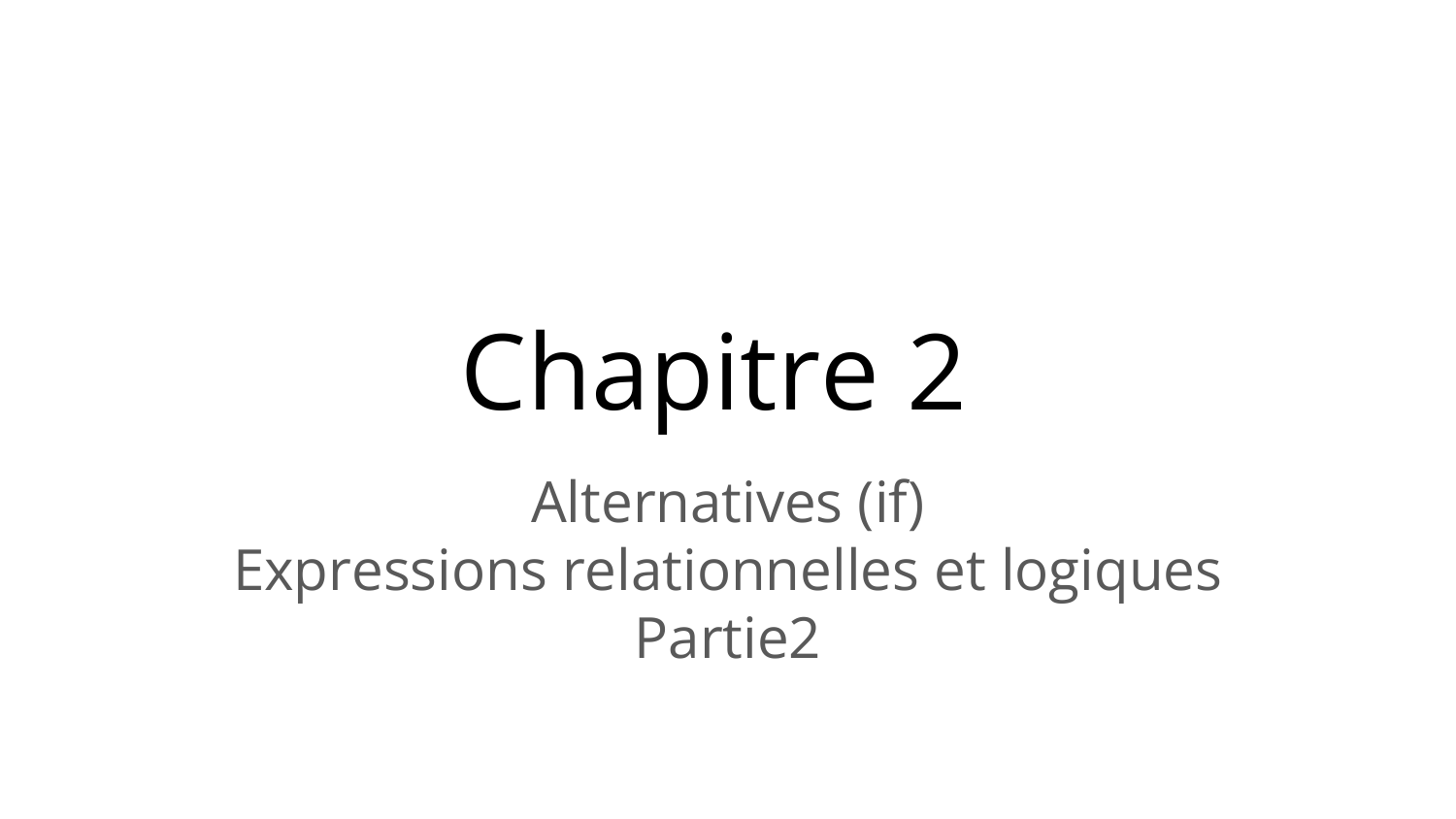

Chapitre 2
Alternatives (if)
Expressions relationnelles et logiques
Partie2